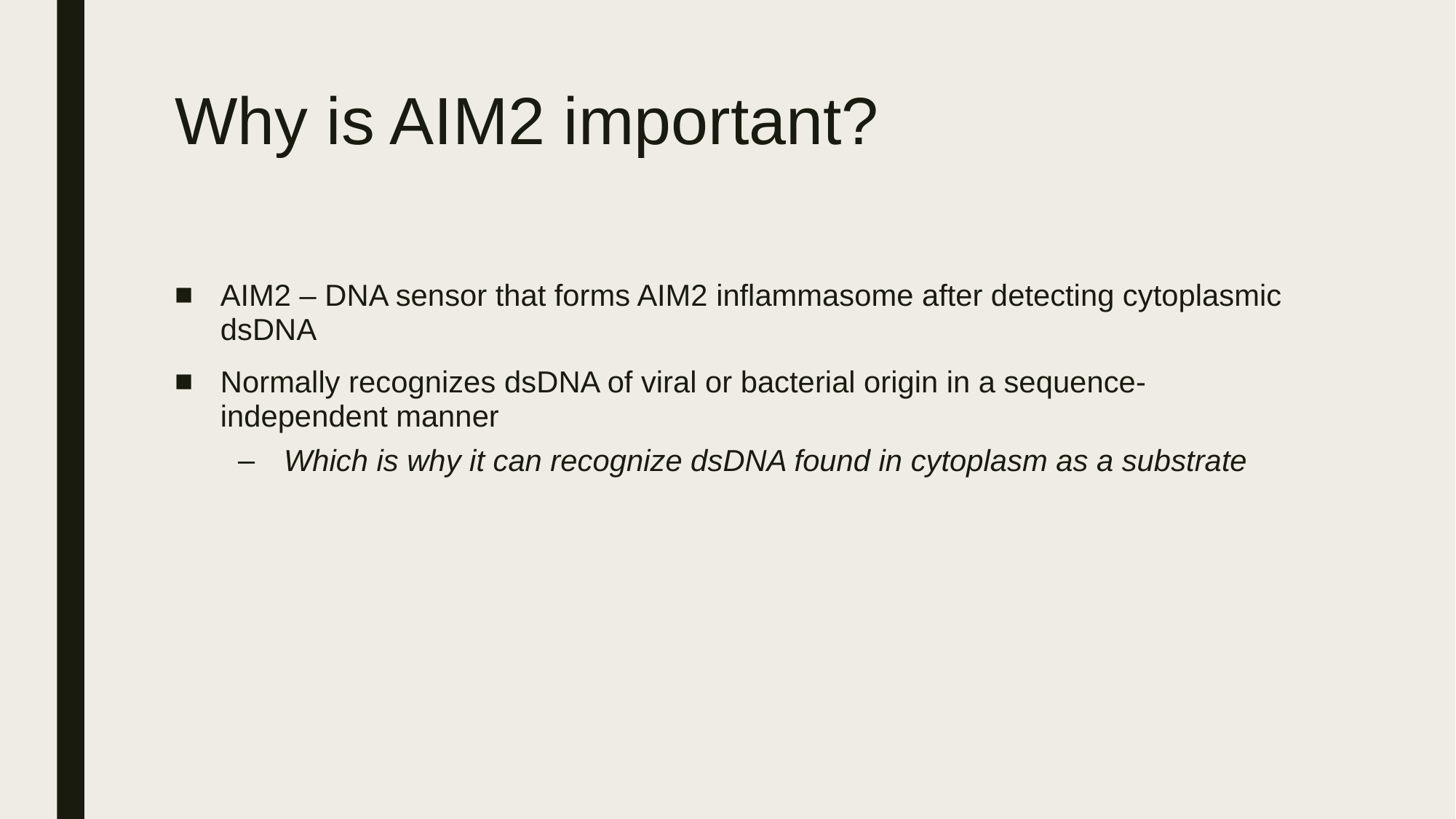

# Why is AIM2 important?
AIM2 – DNA sensor that forms AIM2 inflammasome after detecting cytoplasmic dsDNA
Normally recognizes dsDNA of viral or bacterial origin in a sequence-independent manner
Which is why it can recognize dsDNA found in cytoplasm as a substrate